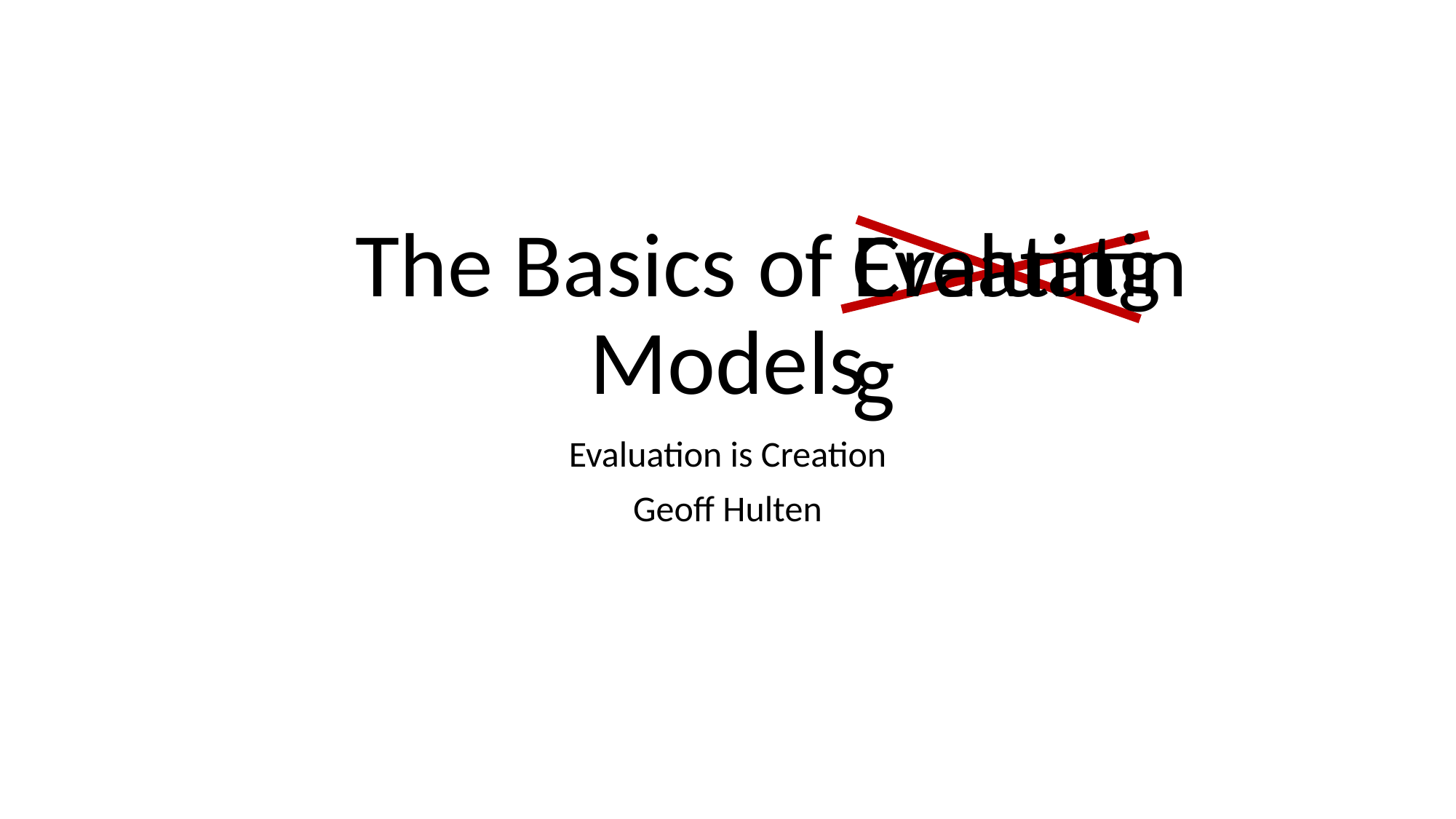

# Models
Evaluating
Creating
The Basics of
Evaluation is Creation
Geoff Hulten